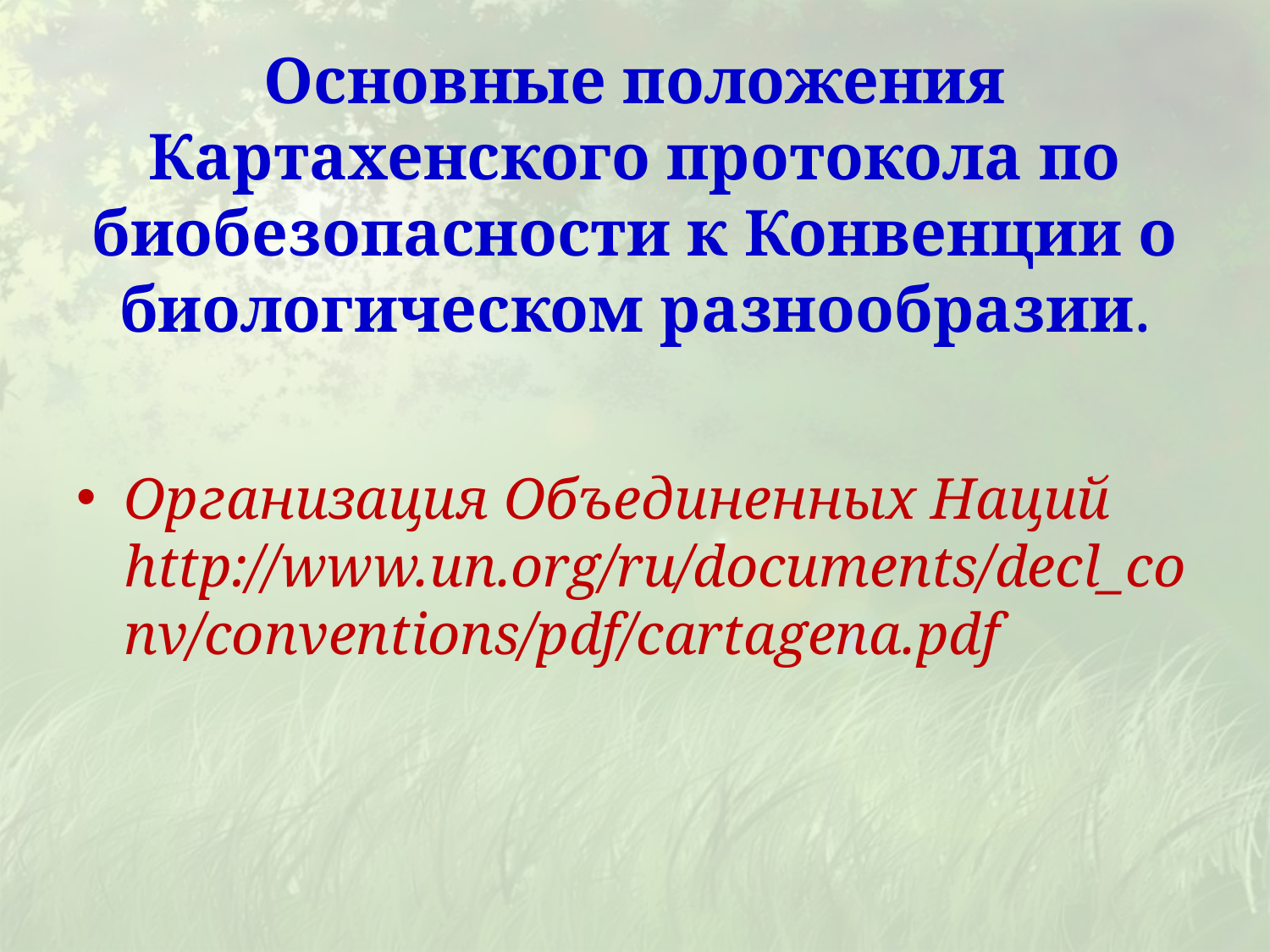

# Основные положения Картахенского протокола по биобезопасности к Конвенции о биологическом разнообразии.
Организация Объединенных Наций http://www.un.org/ru/documents/decl_conv/conventions/pdf/cartagena.pdf